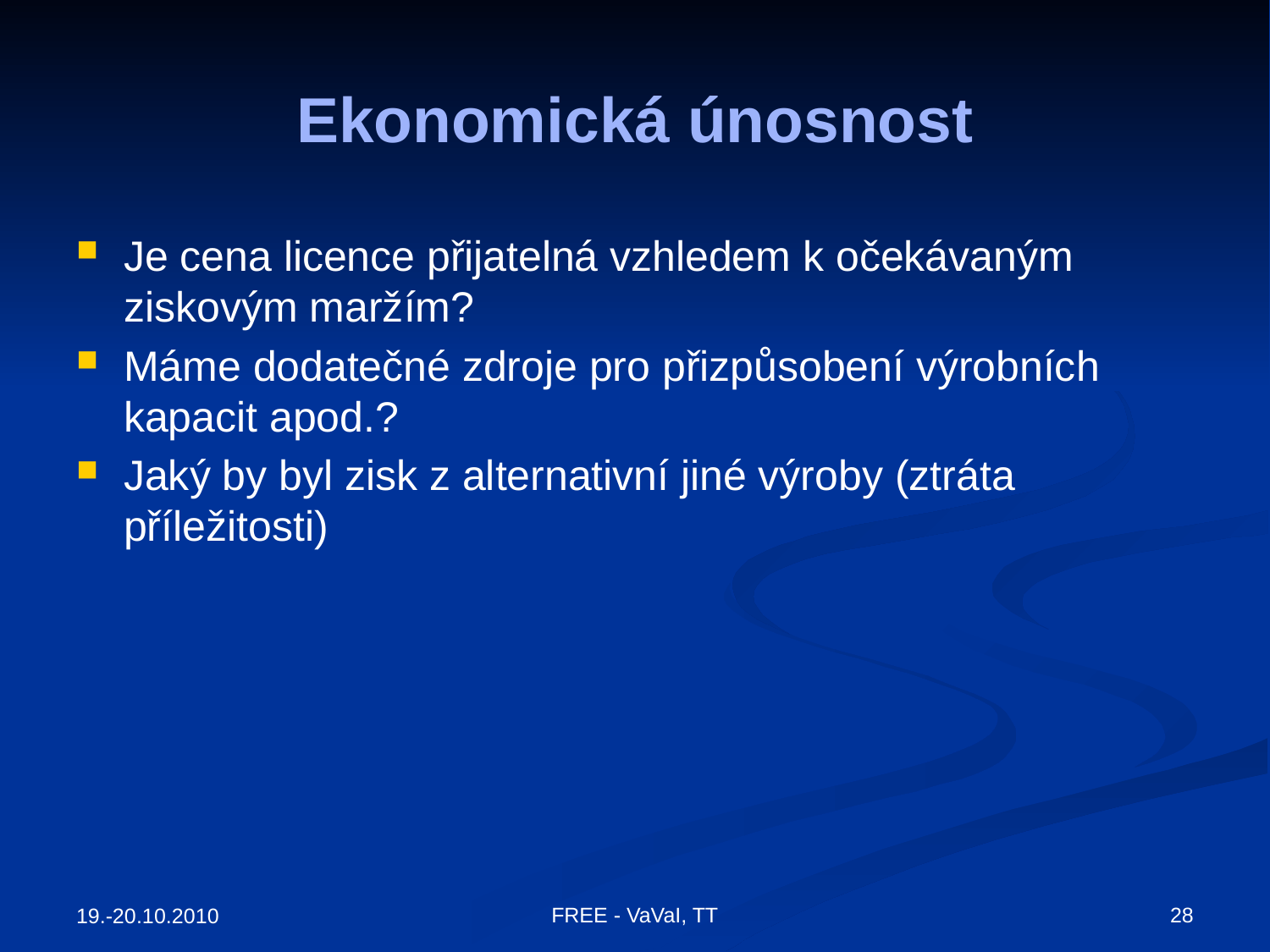

# Ekonomická únosnost
Je cena licence přijatelná vzhledem k očekávaným ziskovým maržím?
Máme dodatečné zdroje pro přizpůsobení výrobních kapacit apod.?
Jaký by byl zisk z alternativní jiné výroby (ztráta příležitosti)
FREE - VaVaI, TT
28
19.-20.10.2010